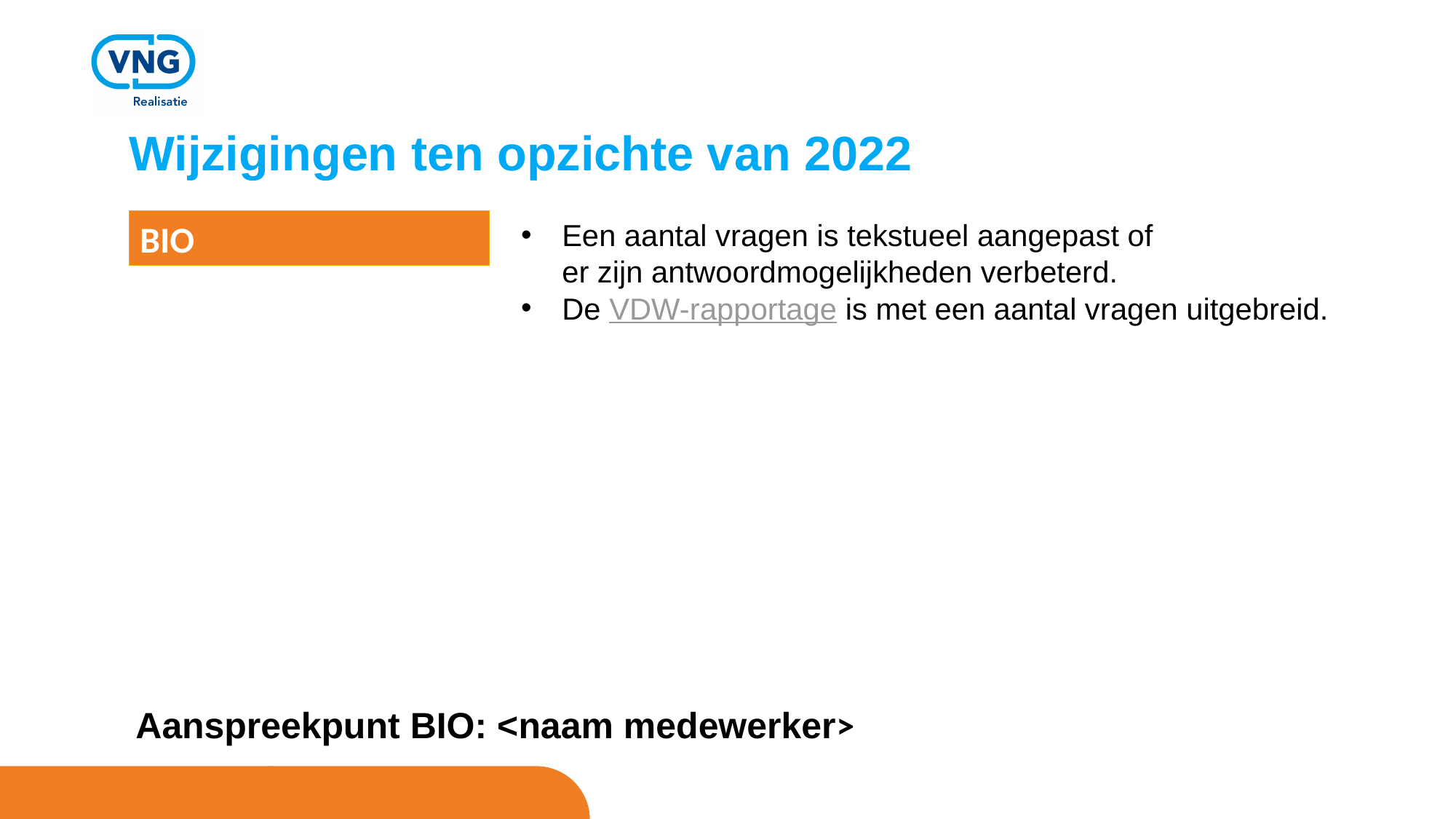

# Wijzigingen ten opzichte van 2022
BIO
Een aantal vragen is tekstueel aangepast of er zijn antwoordmogelijkheden verbeterd.
De VDW-rapportage is met een aantal vragen uitgebreid.

Aanspreekpunt BIO: <naam medewerker>